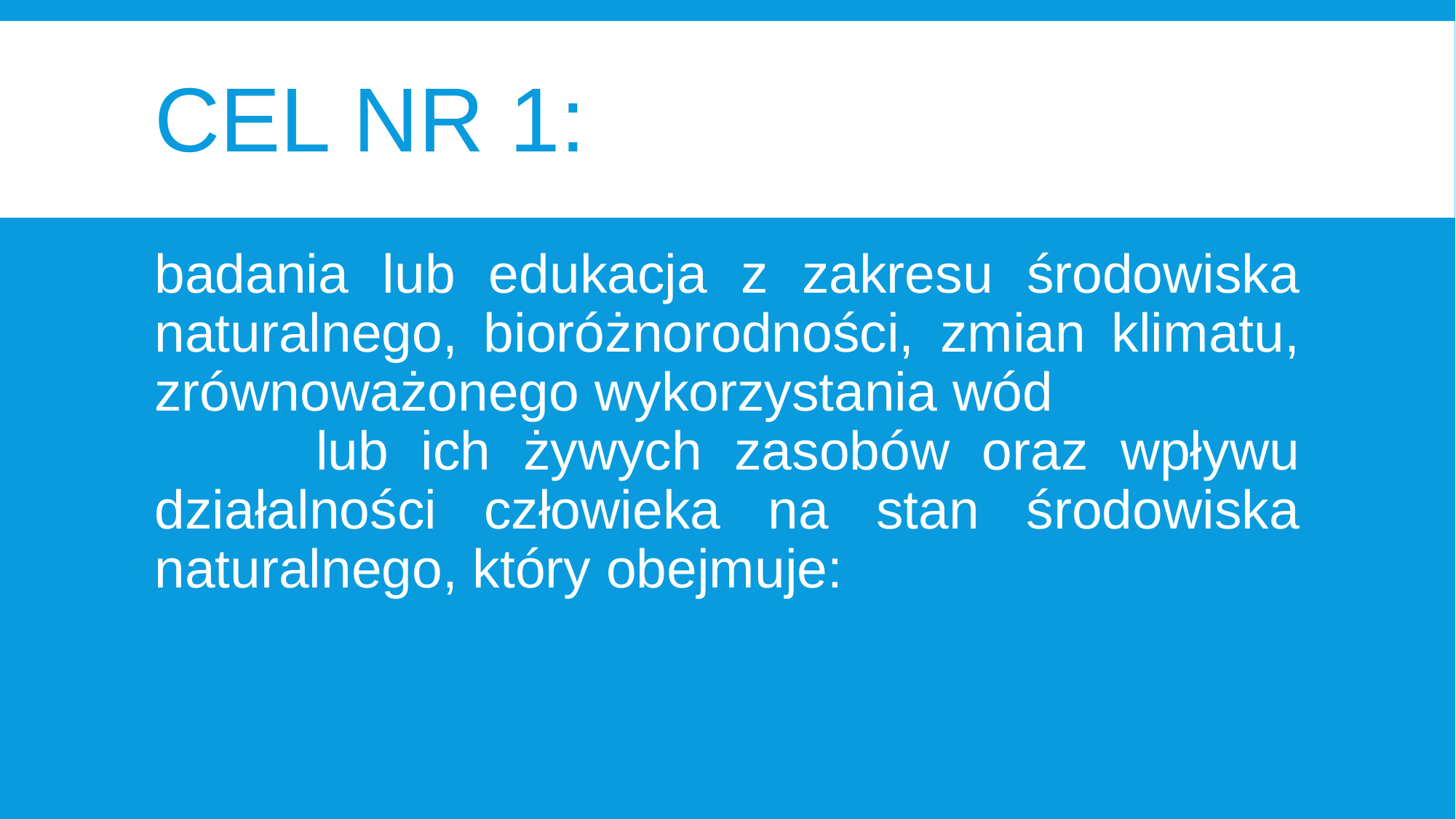

# Cel nr 1:
badania lub edukacja z zakresu środowiska naturalnego, bioróżnorodności, zmian klimatu, zrównoważonego wykorzystania wód                      lub ich żywych zasobów oraz wpływu działalności człowieka na stan środowiska naturalnego, który obejmuje: